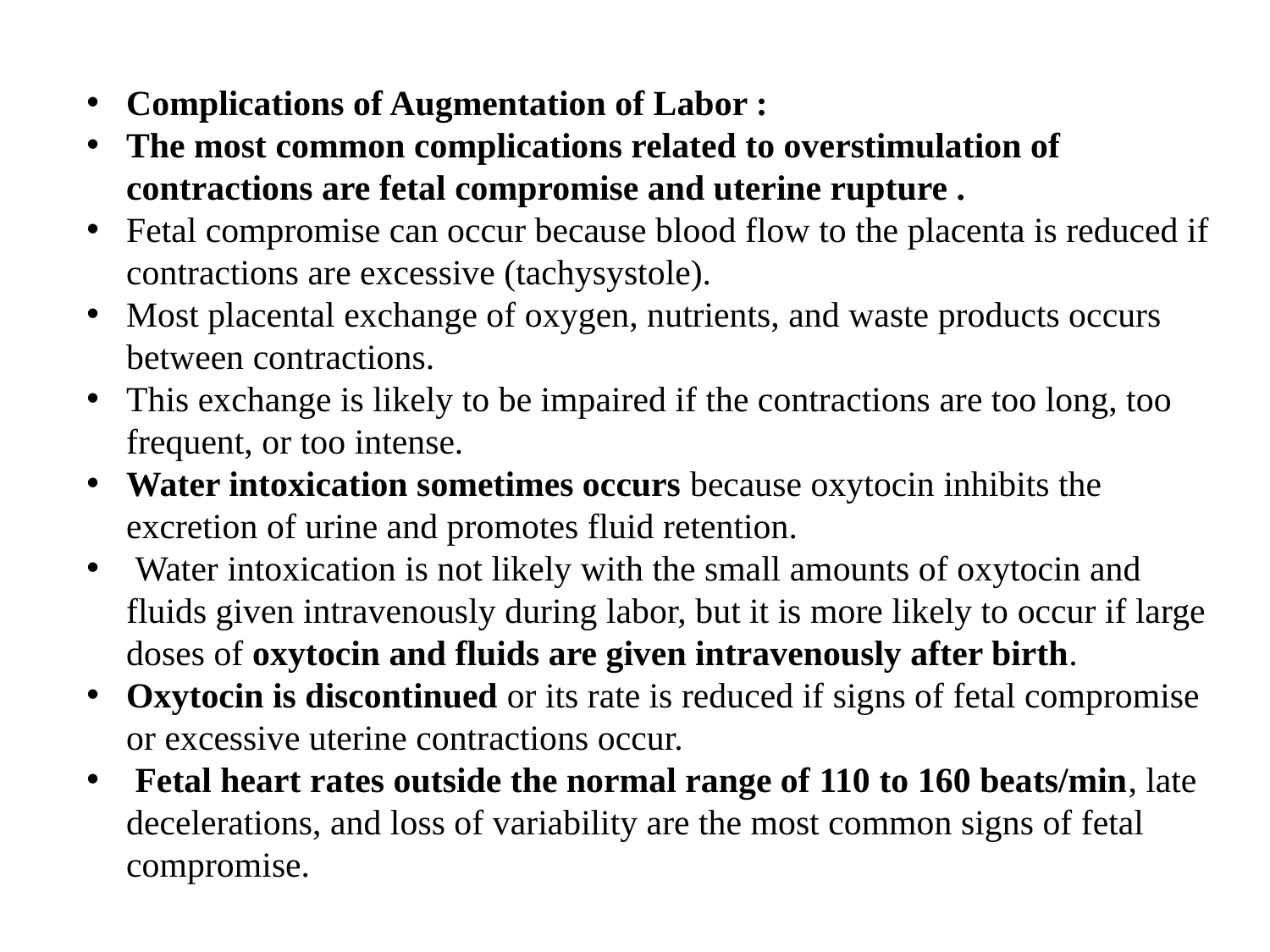

Complications of Augmentation of Labor :
The most common complications related to overstimulation of contractions are fetal compromise and uterine rupture .
Fetal compromise can occur because blood flow to the placenta is reduced if contractions are excessive (tachysystole).
Most placental exchange of oxygen, nutrients, and waste products occurs between contractions.
This exchange is likely to be impaired if the contractions are too long, too frequent, or too intense.
Water intoxication sometimes occurs because oxytocin inhibits the excretion of urine and promotes fluid retention.
 Water intoxication is not likely with the small amounts of oxytocin and fluids given intravenously during labor, but it is more likely to occur if large doses of oxytocin and fluids are given intravenously after birth.
Oxytocin is discontinued or its rate is reduced if signs of fetal compromise or excessive uterine contractions occur.
 Fetal heart rates outside the normal range of 110 to 160 beats/min, late decelerations, and loss of variability are the most common signs of fetal compromise.